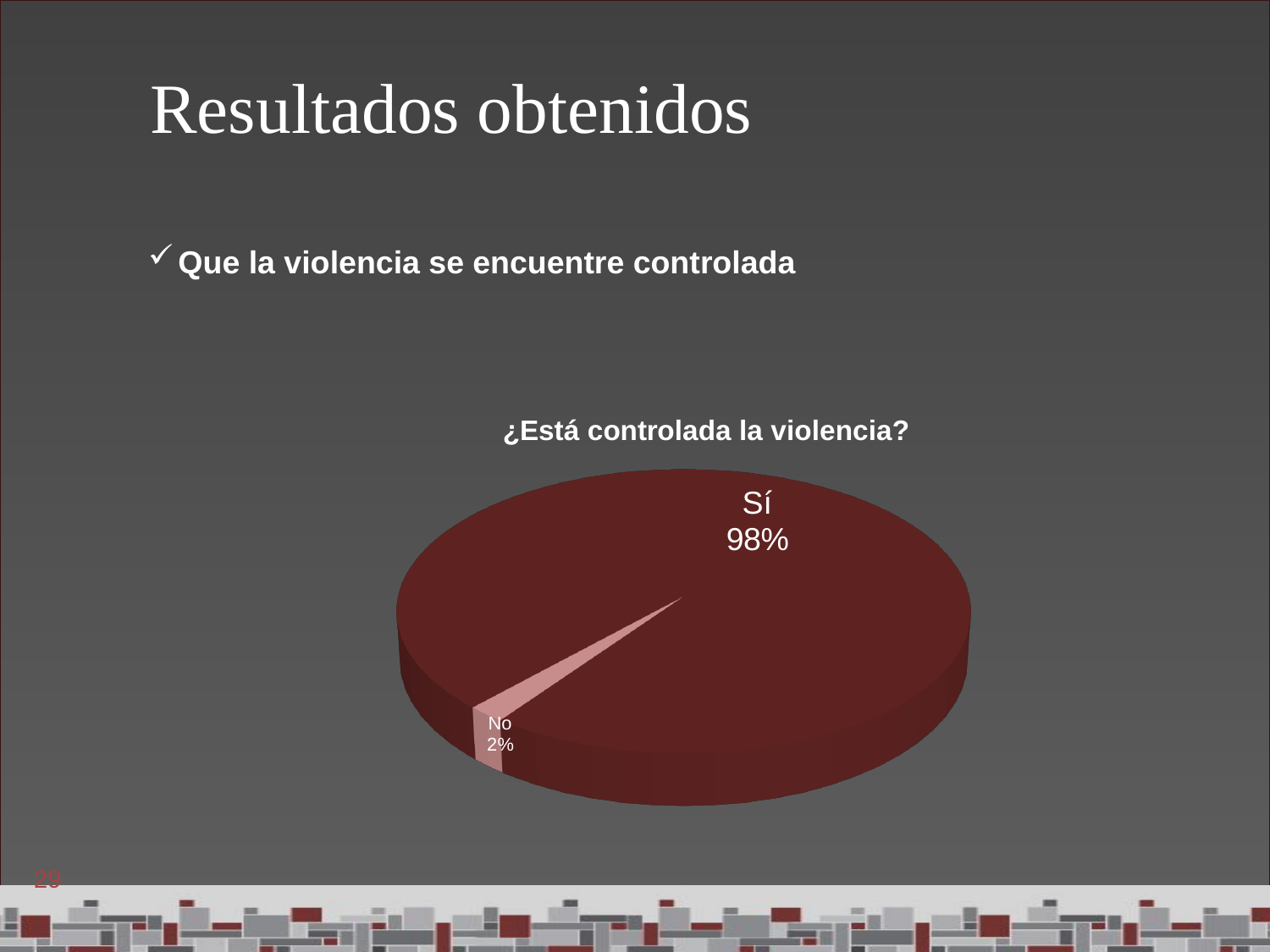

Resultados obtenidos
Que la violencia se encuentre controlada

[unsupported chart]

29